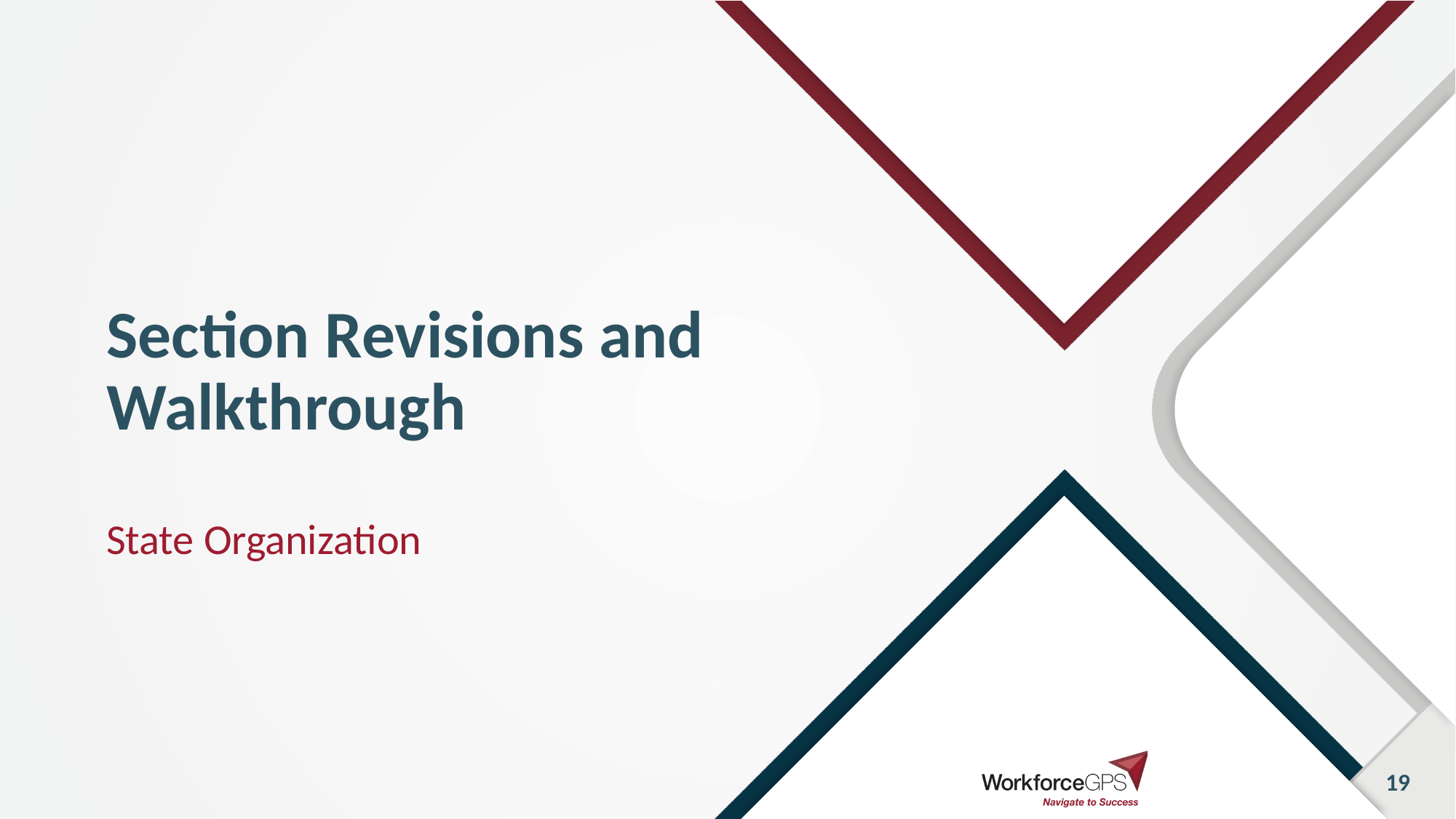

# Section Revisions and Walkthrough
State Organization
19